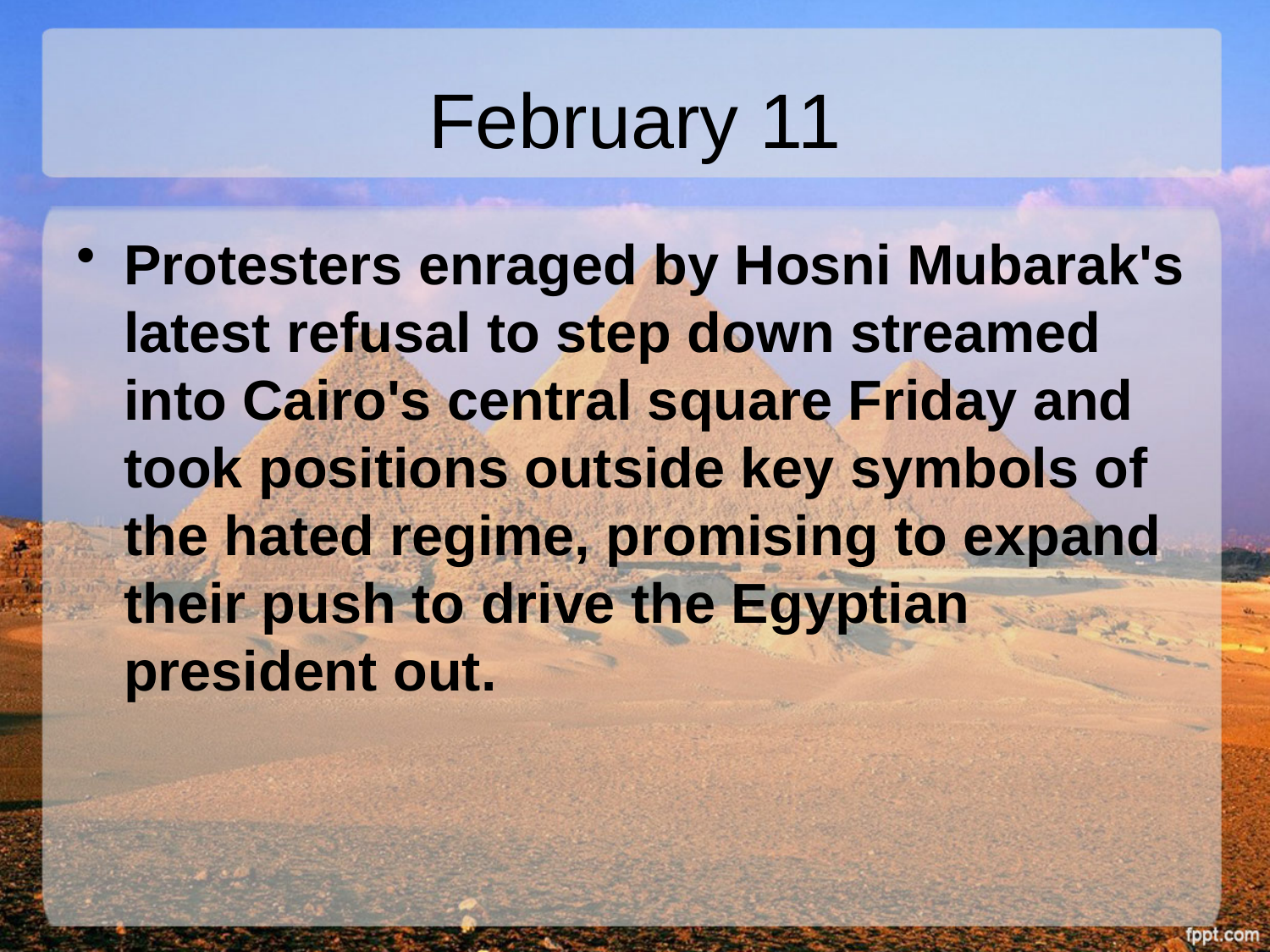

# February 11
Protesters enraged by Hosni Mubarak's latest refusal to step down streamed into Cairo's central square Friday and took positions outside key symbols of the hated regime, promising to expand their push to drive the Egyptian president out.